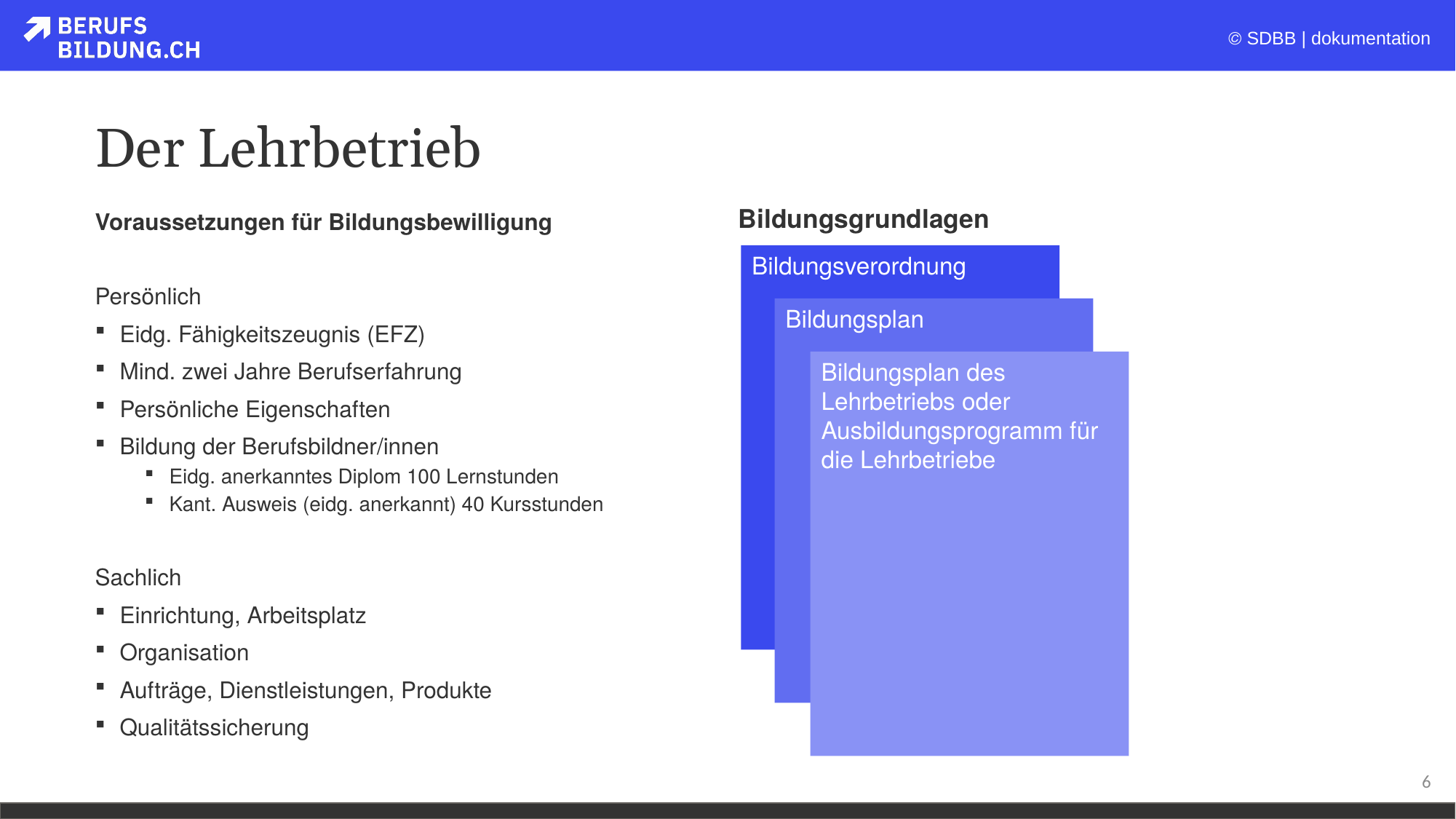

# Der Lehrbetrieb
Bildungsgrundlagen

Voraussetzungen für Bildungsbewilligung

Persönlich
Eidg. Fähigkeitszeugnis (EFZ)
Mind. zwei Jahre Berufserfahrung
Persönliche Eigenschaften
Bildung der Berufsbildner/innen
Eidg. anerkanntes Diplom 100 Lernstunden
Kant. Ausweis (eidg. anerkannt) 40 Kursstunden

Sachlich
Einrichtung, Arbeitsplatz
Organisation
Aufträge, Dienstleistungen, Produkte
Qualitätssicherung

Bildungsverordnung
Bildungsplan
Bildungsplan des Lehrbetriebs oder Ausbildungsprogramm für die Lehrbetriebe
6